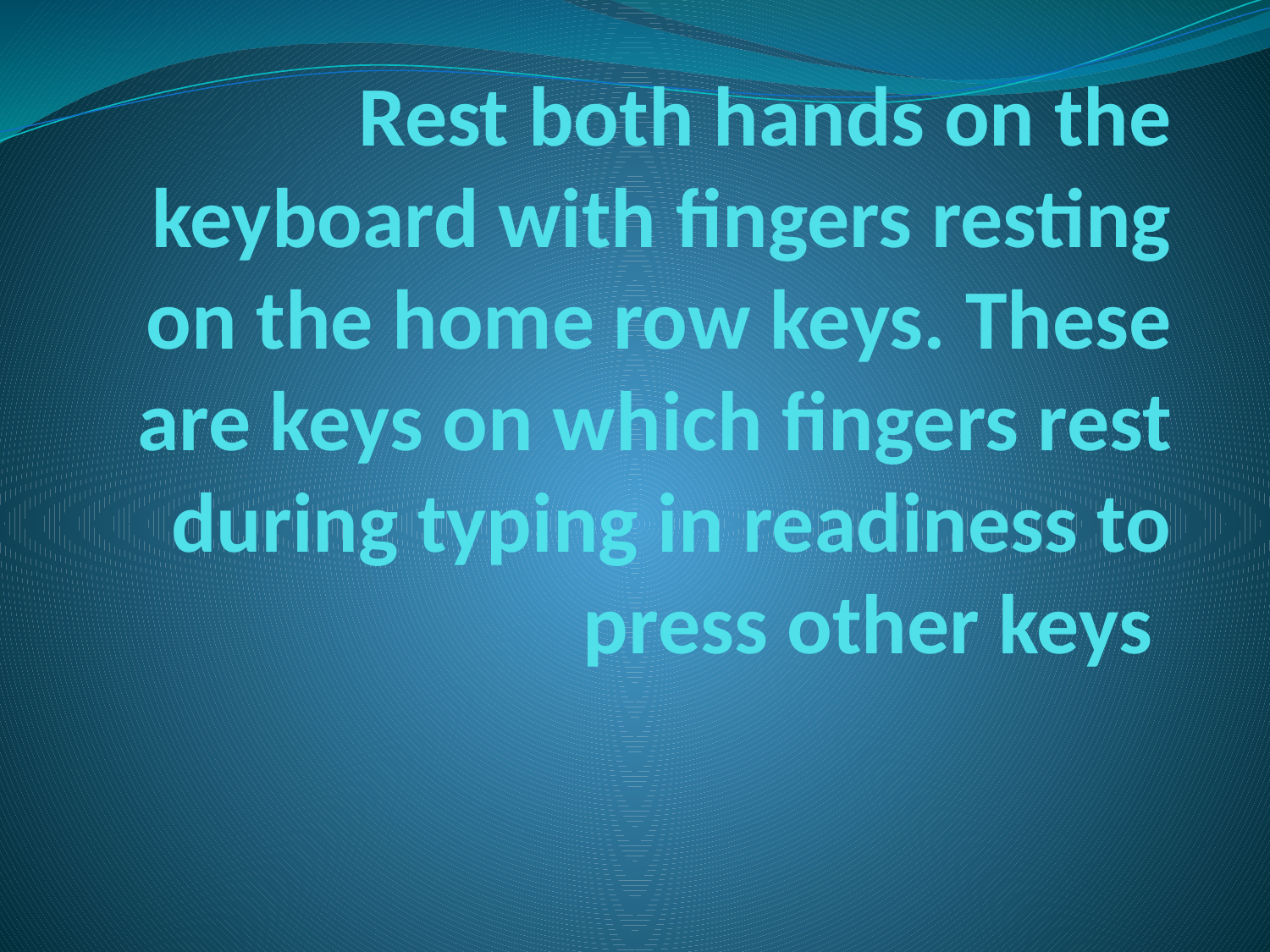

# Rest both hands on the keyboard with fingers resting on the home row keys. These are keys on which fingers rest during typing in readiness to press other keys